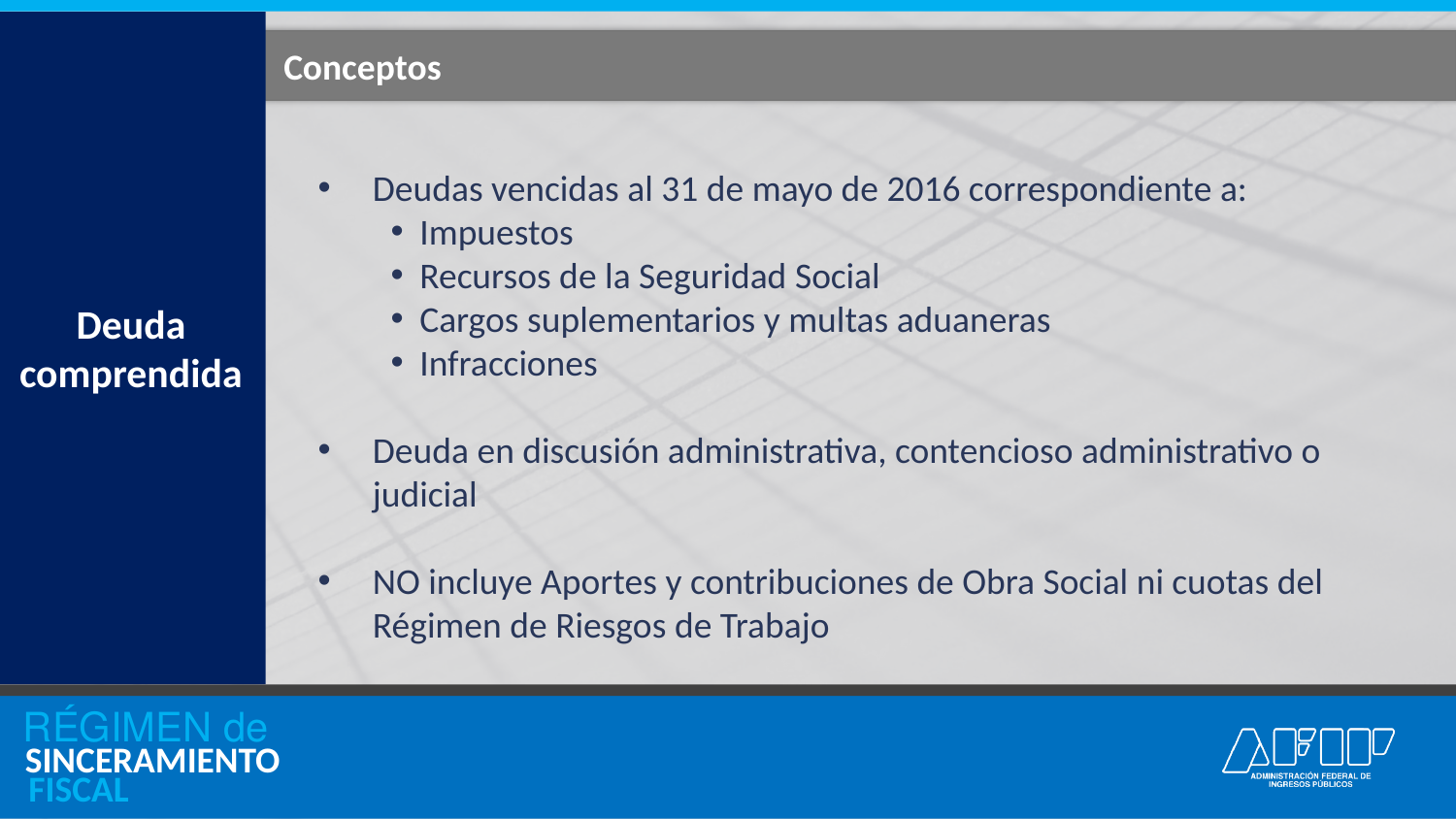

Conceptos
Deudas vencidas al 31 de mayo de 2016 correspondiente a:
Impuestos
Recursos de la Seguridad Social
Cargos suplementarios y multas aduaneras
Infracciones

Deuda en discusión administrativa, contencioso administrativo o judicial

NO incluye Aportes y contribuciones de Obra Social ni cuotas del Régimen de Riesgos de Trabajo
Deuda comprendida